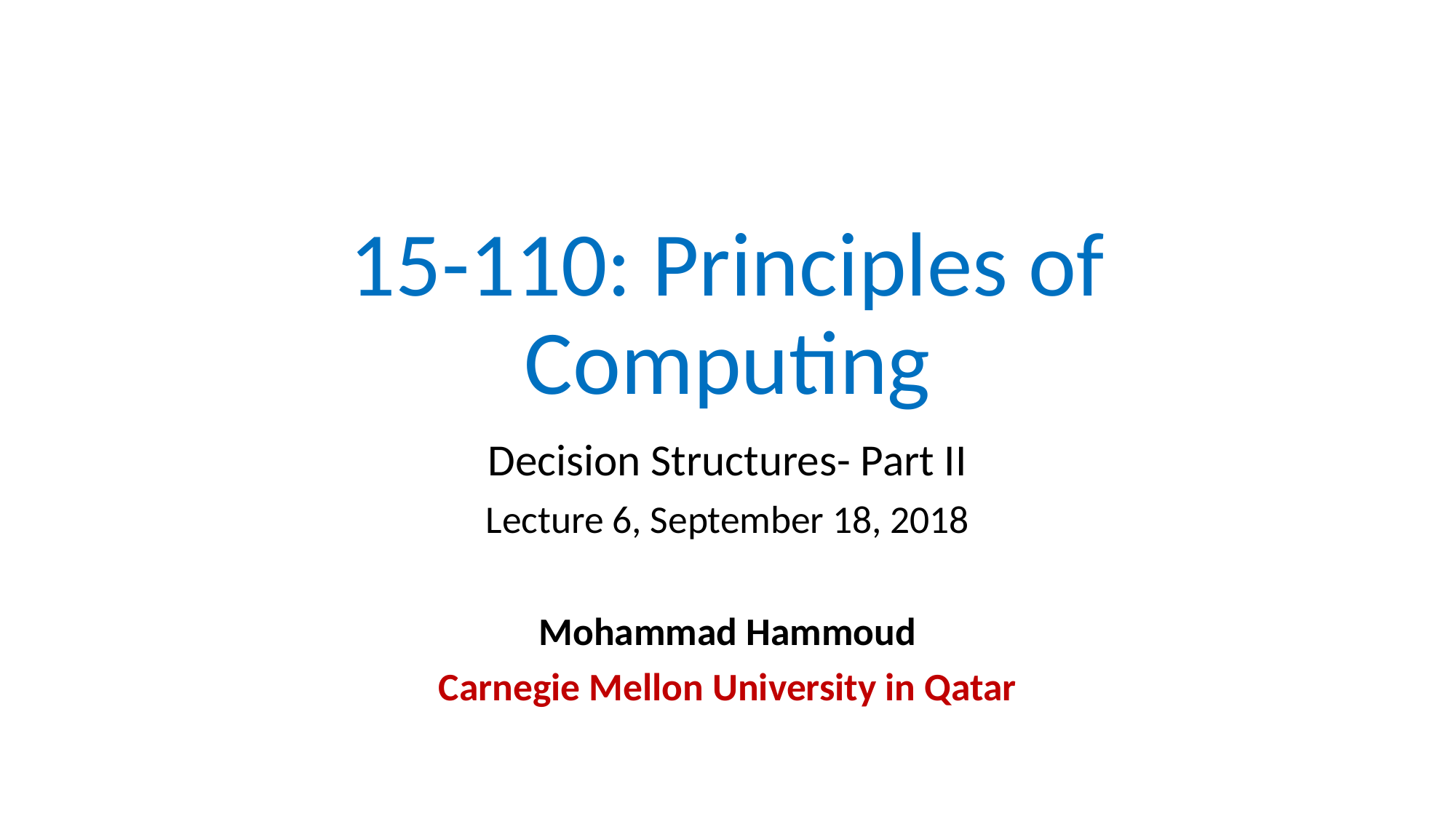

# 15-110: Principles of Computing
Decision Structures- Part II
Lecture 6, September 18, 2018

Mohammad Hammoud
Carnegie Mellon University in Qatar